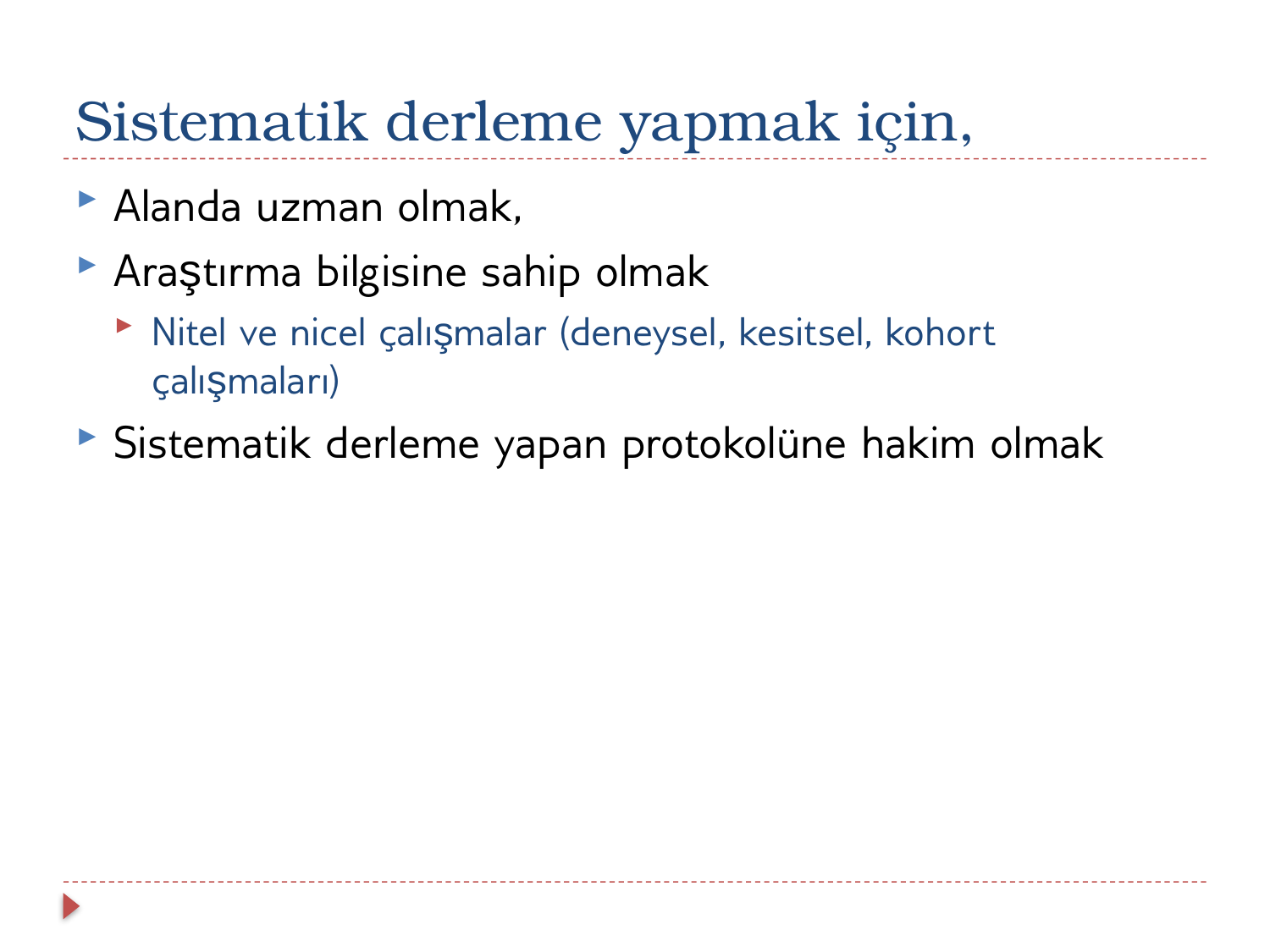

# Sistematik derleme yapmak için,
Alanda uzman olmak,
Araştırma bilgisine sahip olmak
Nitel ve nicel çalışmalar (deneysel, kesitsel, kohort çalışmaları)
Sistematik derleme yapan protokolüne hakim olmak